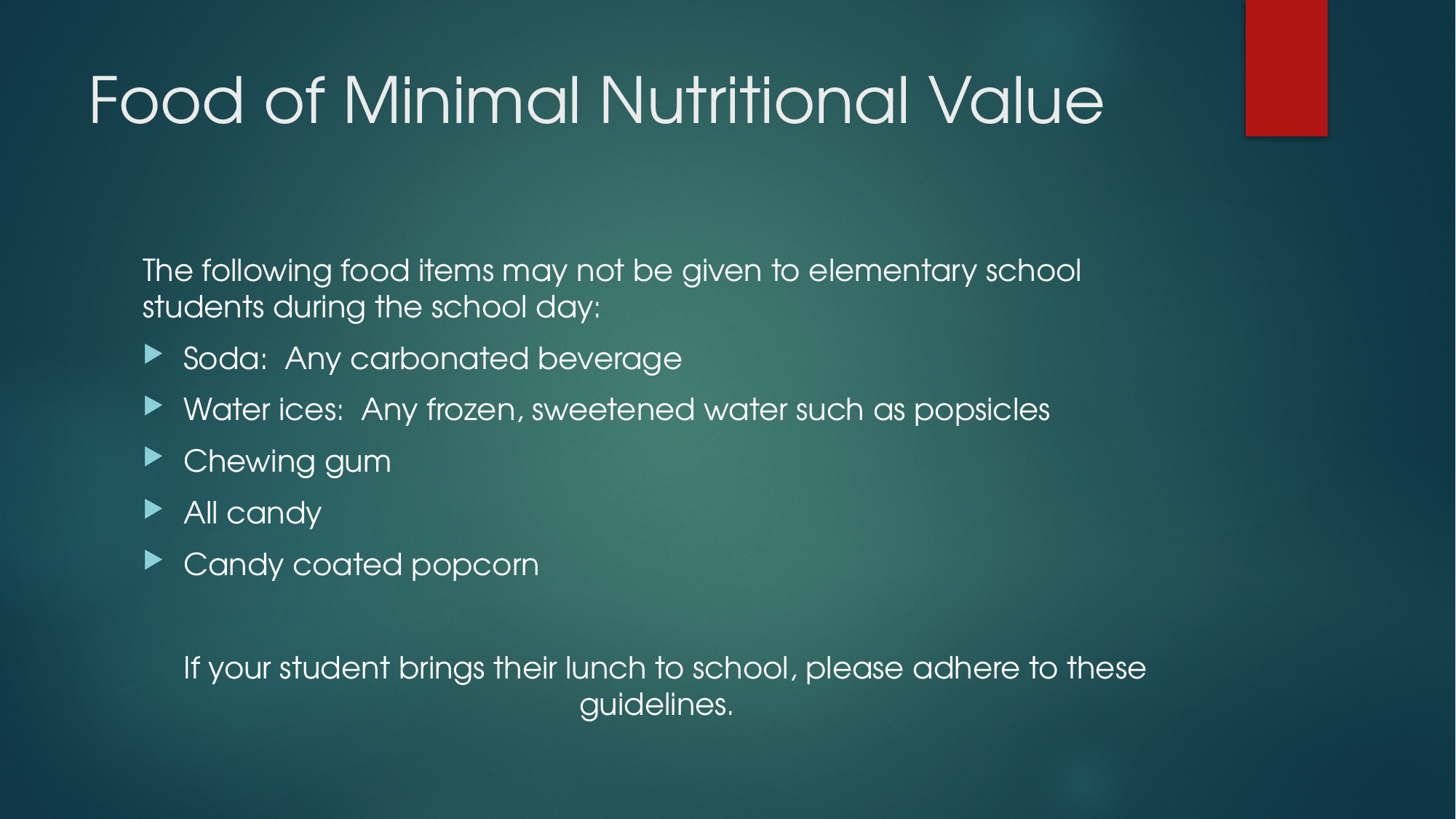

# Food of Minimal Nutritional Value
The following food items may not be given to elementary school students during the school day:
Soda:  Any carbonated beverage
Water ices:  Any frozen, sweetened water such as popsicles
Chewing gum
All candy
Candy coated popcorn

If your student brings their lunch to school, please adhere to these guidelines.